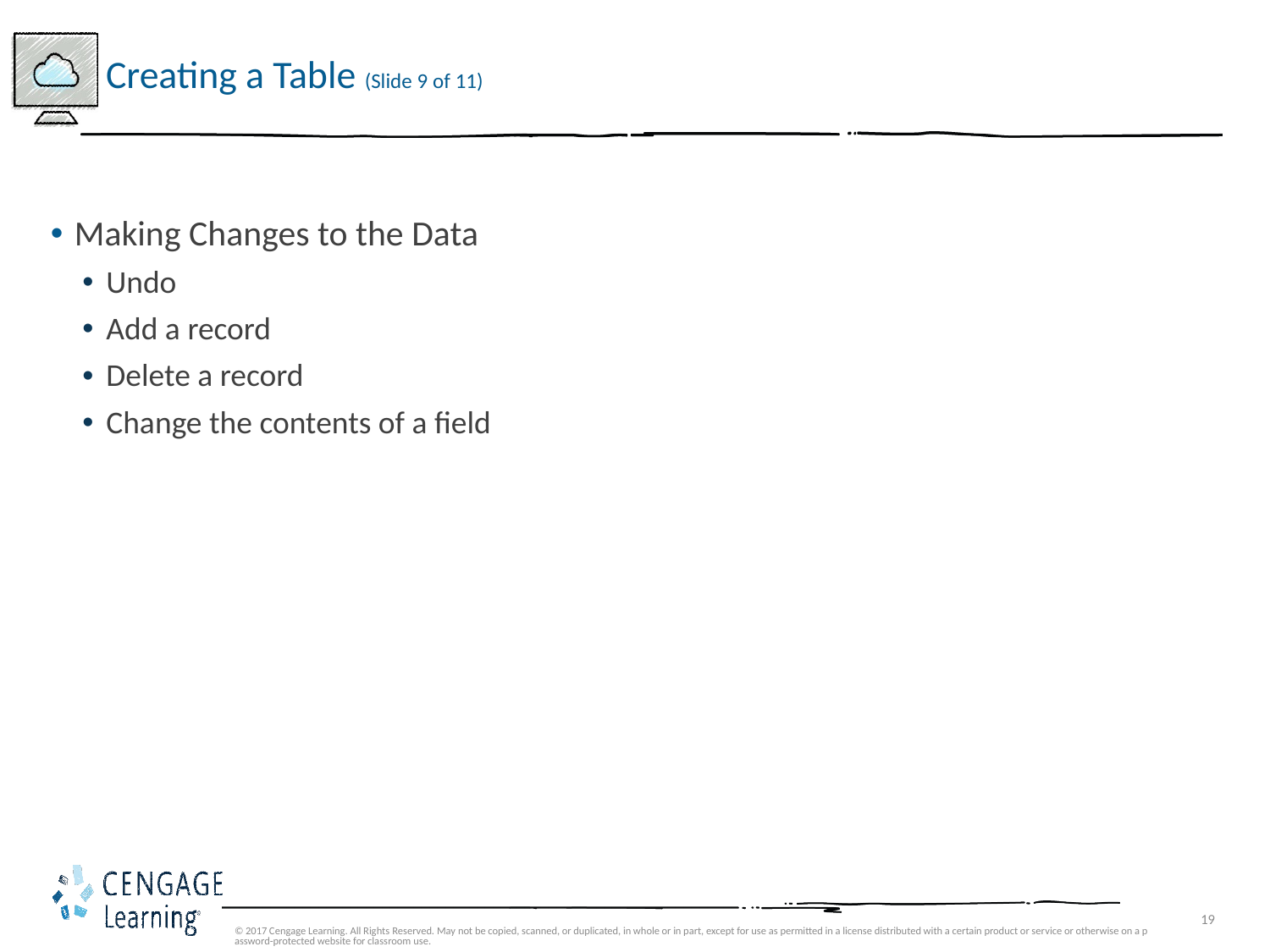

# Creating a Table (Slide 9 of 11)
Making Changes to the Data
Undo
Add a record
Delete a record
Change the contents of a field
© 2017 Cengage Learning. All Rights Reserved. May not be copied, scanned, or duplicated, in whole or in part, except for use as permitted in a license distributed with a certain product or service or otherwise on a password-protected website for classroom use.